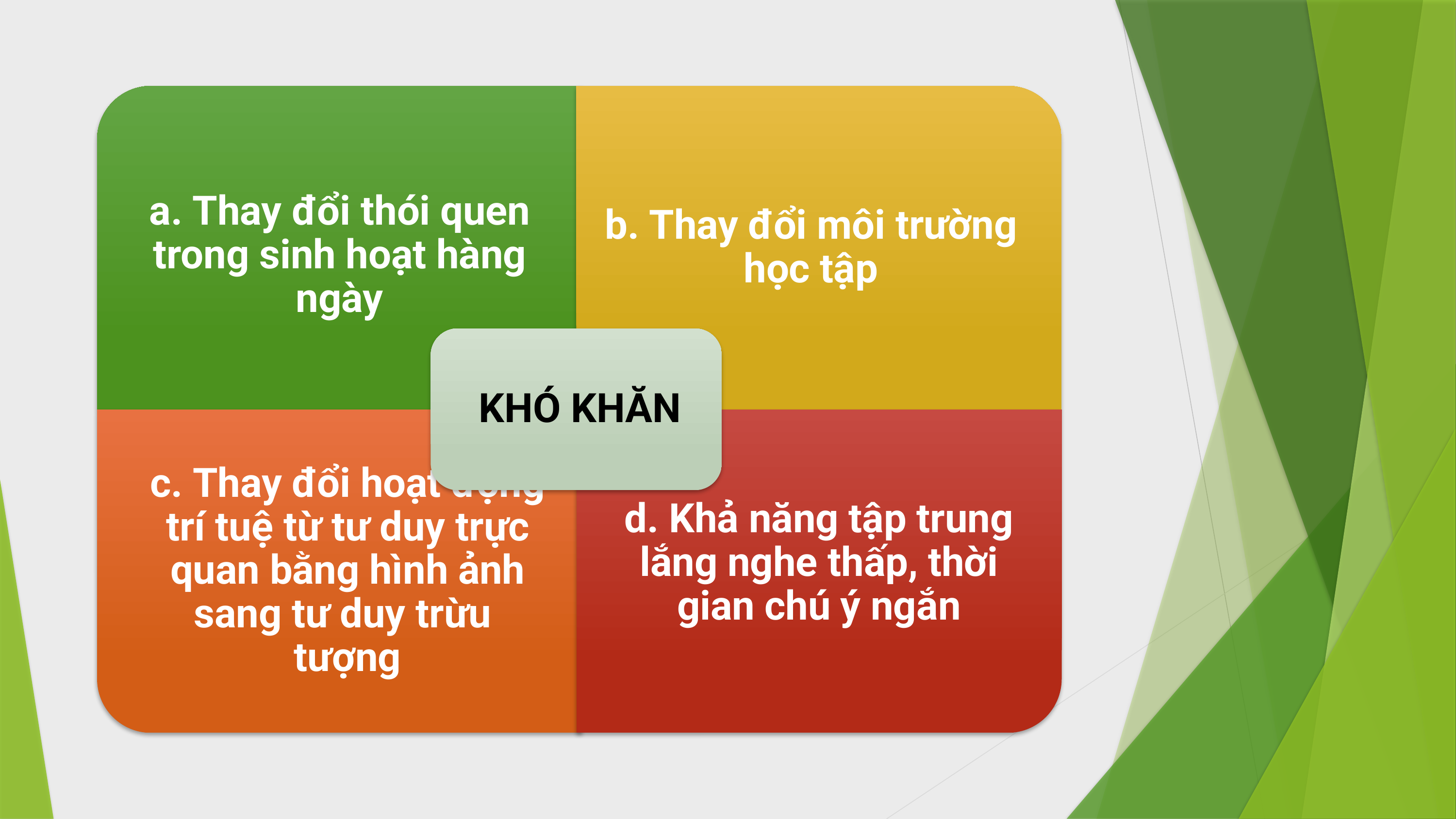

a. Thay đổi thói quen trong sinh hoạt hàng ngày
b. Thay đổi môi trường học tập
c. Thay đổi hoạt động trí tuệ từ tư duy trực quan bằng hình ảnh sang tư duy trừu  tượng
d. Khả năng tập trung lắng nghe thấp, thời gian chú ý ngắn
KHÓ KHĂN